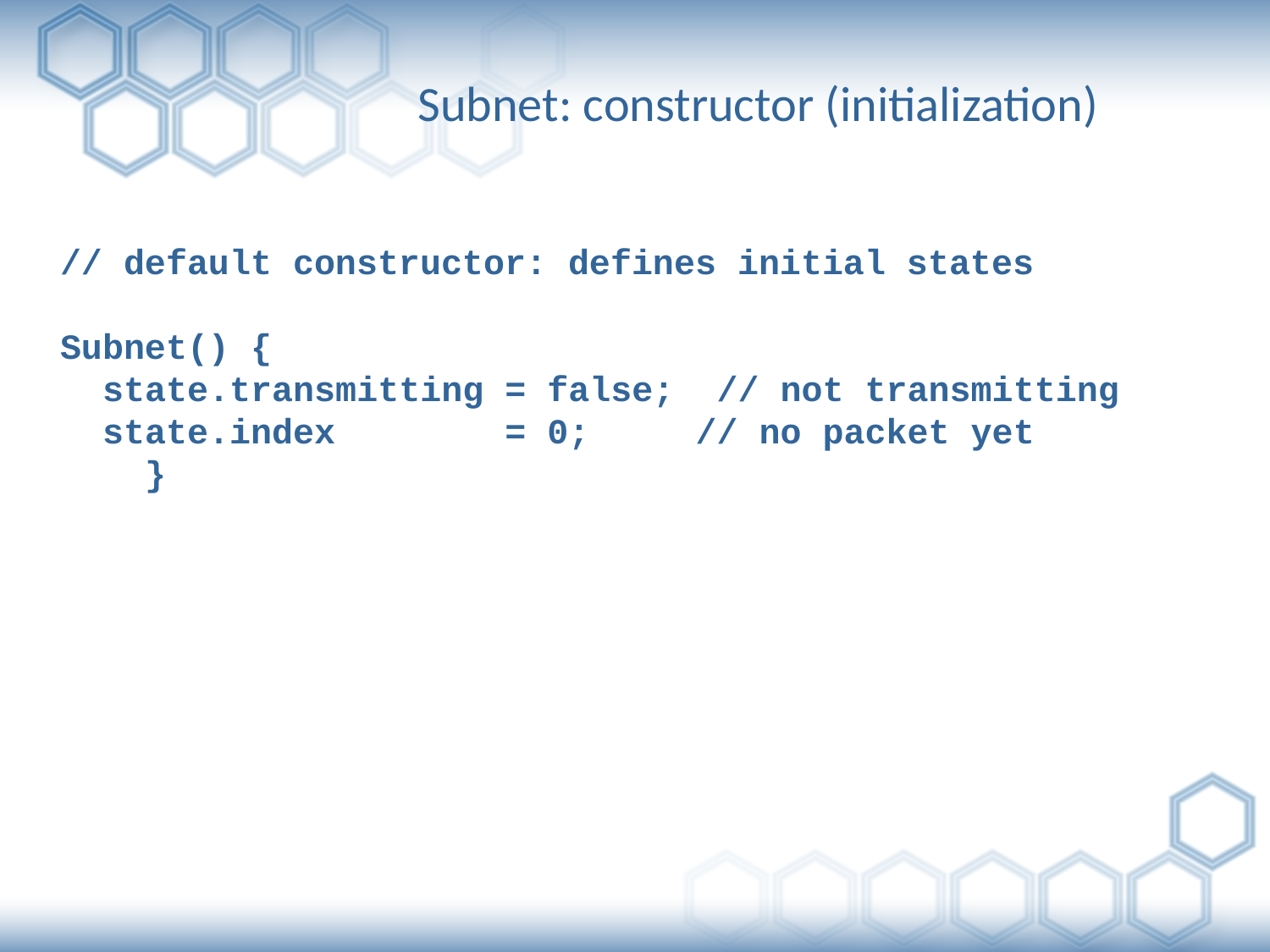

# Subnet: constructor (initialization)
// default constructor: defines initial states

Subnet() {
  state.transmitting = false;  // not transmitting
  state.index        = 0;     // no packet yet
    }